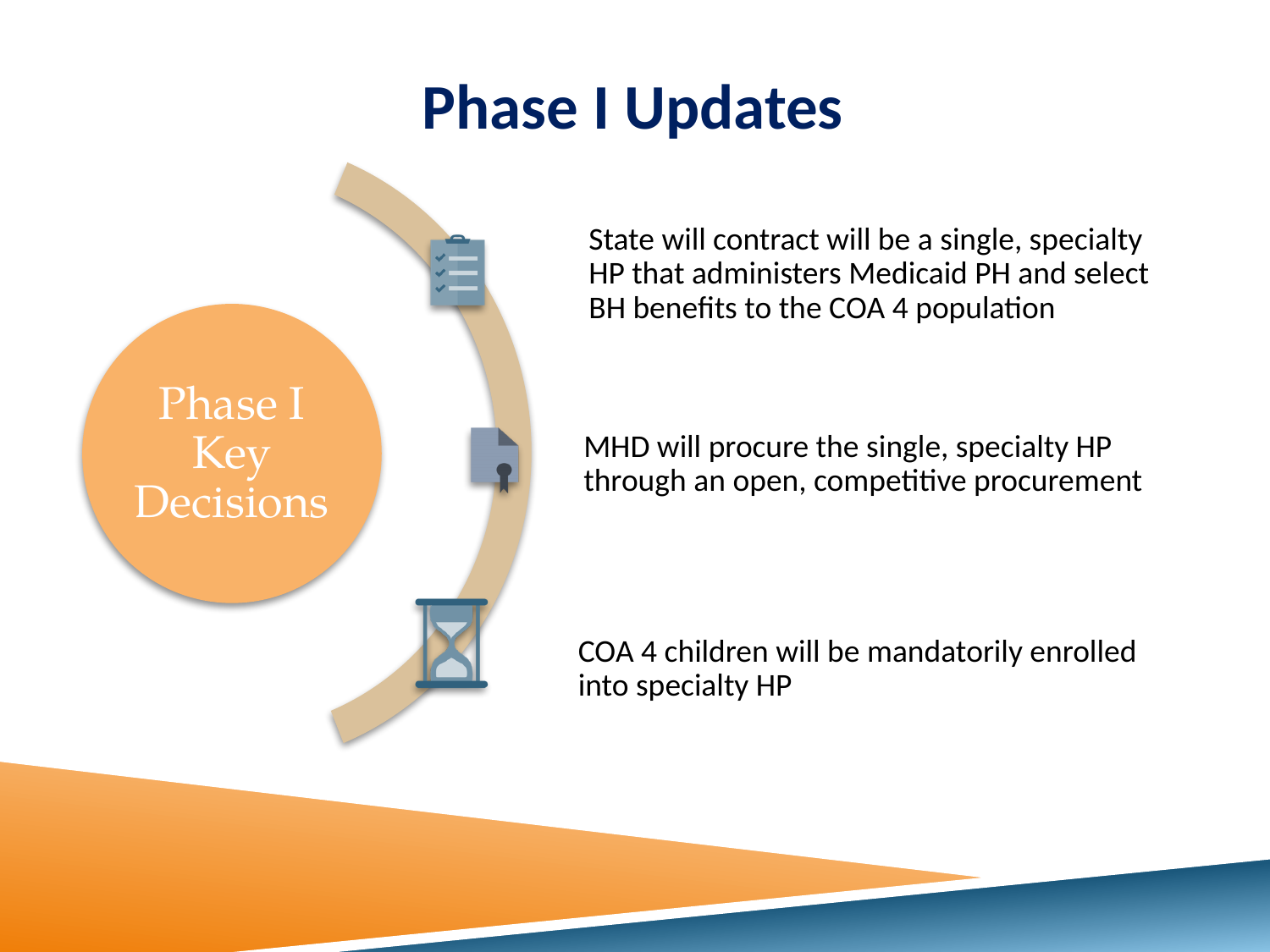

# Phase I Updates
Phase I Key Decisions
State will contract will be a single, specialty HP that administers Medicaid PH and select BH benefits to the COA 4 population
MHD will procure the single, specialty HP through an open, competitive procurement
COA 4 children will be mandatorily enrolled into specialty HP